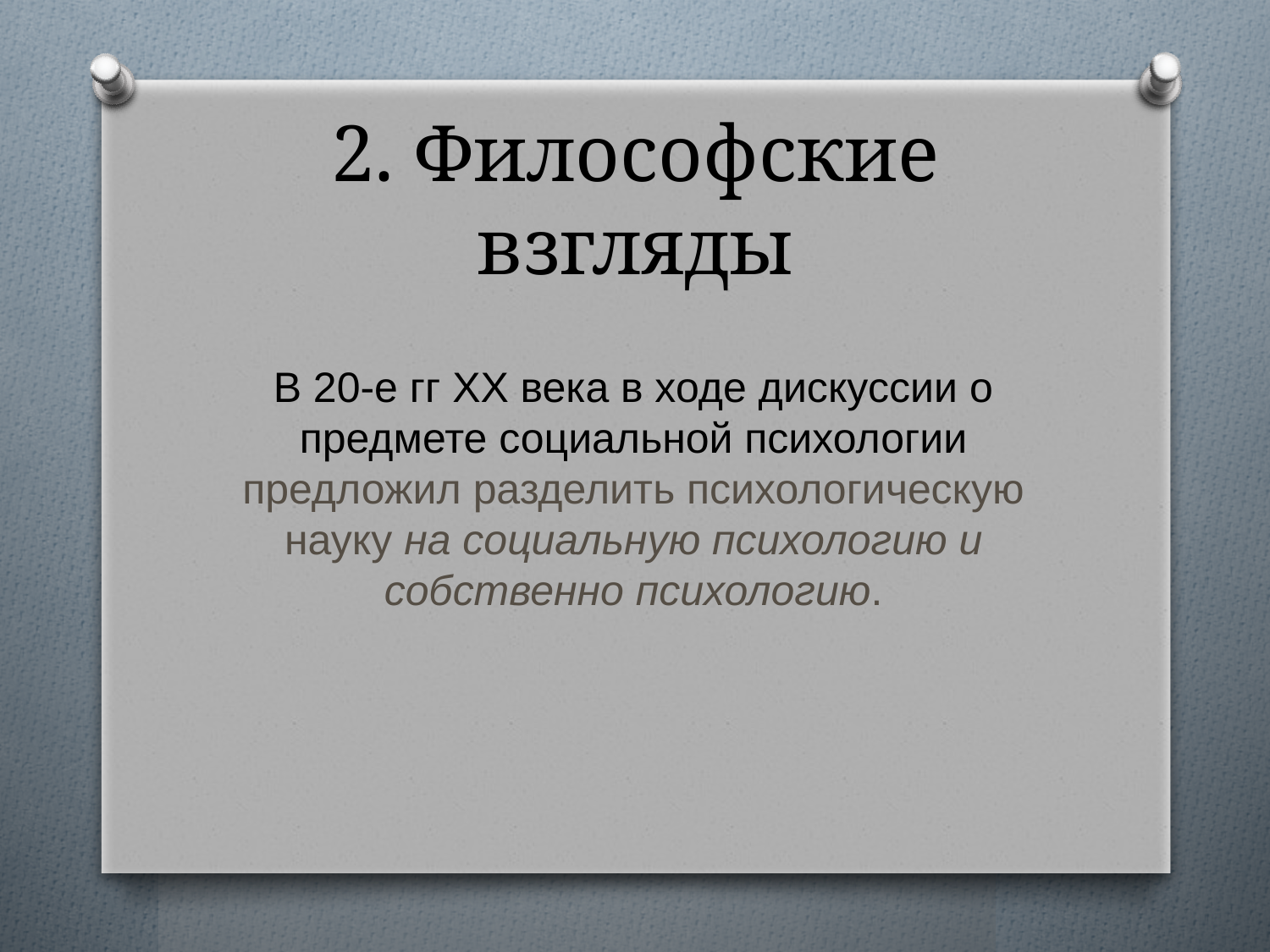

# 2. Философские взгляды

В 20-е гг XX века в ходе дискуссии о предмете социальной психологии предложил разделить психологическую науку на социальную психологию и собственно психологию.